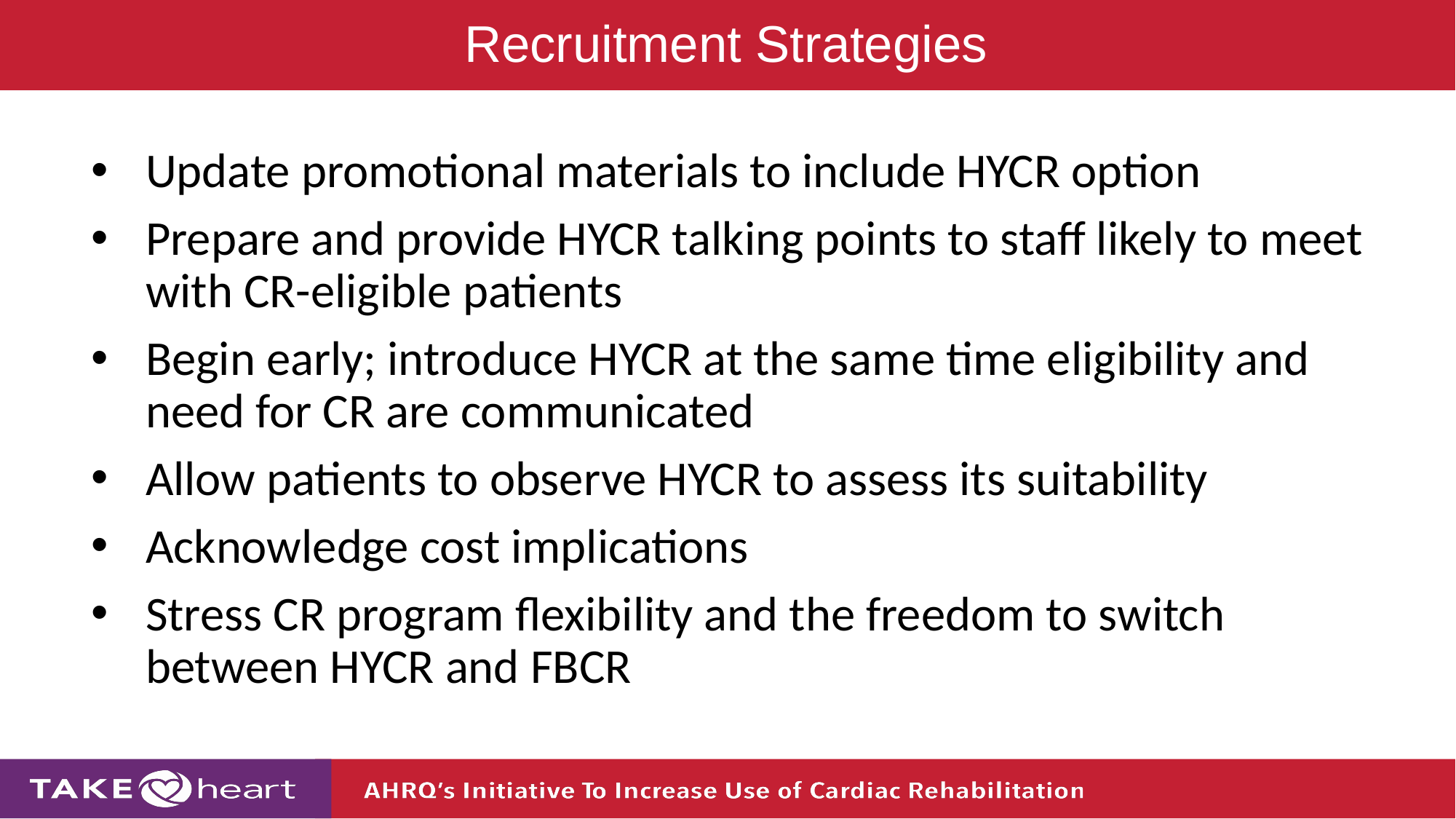

Recruitment Strategies

Update promotional materials to include HYCR option
Prepare and provide HYCR talking points to staff likely to meet with CR-eligible patients
Begin early; introduce HYCR at the same time eligibility and need for CR are communicated
Allow patients to observe HYCR to assess its suitability
Acknowledge cost implications
Stress CR program flexibility and the freedom to switch between HYCR and FBCR

45